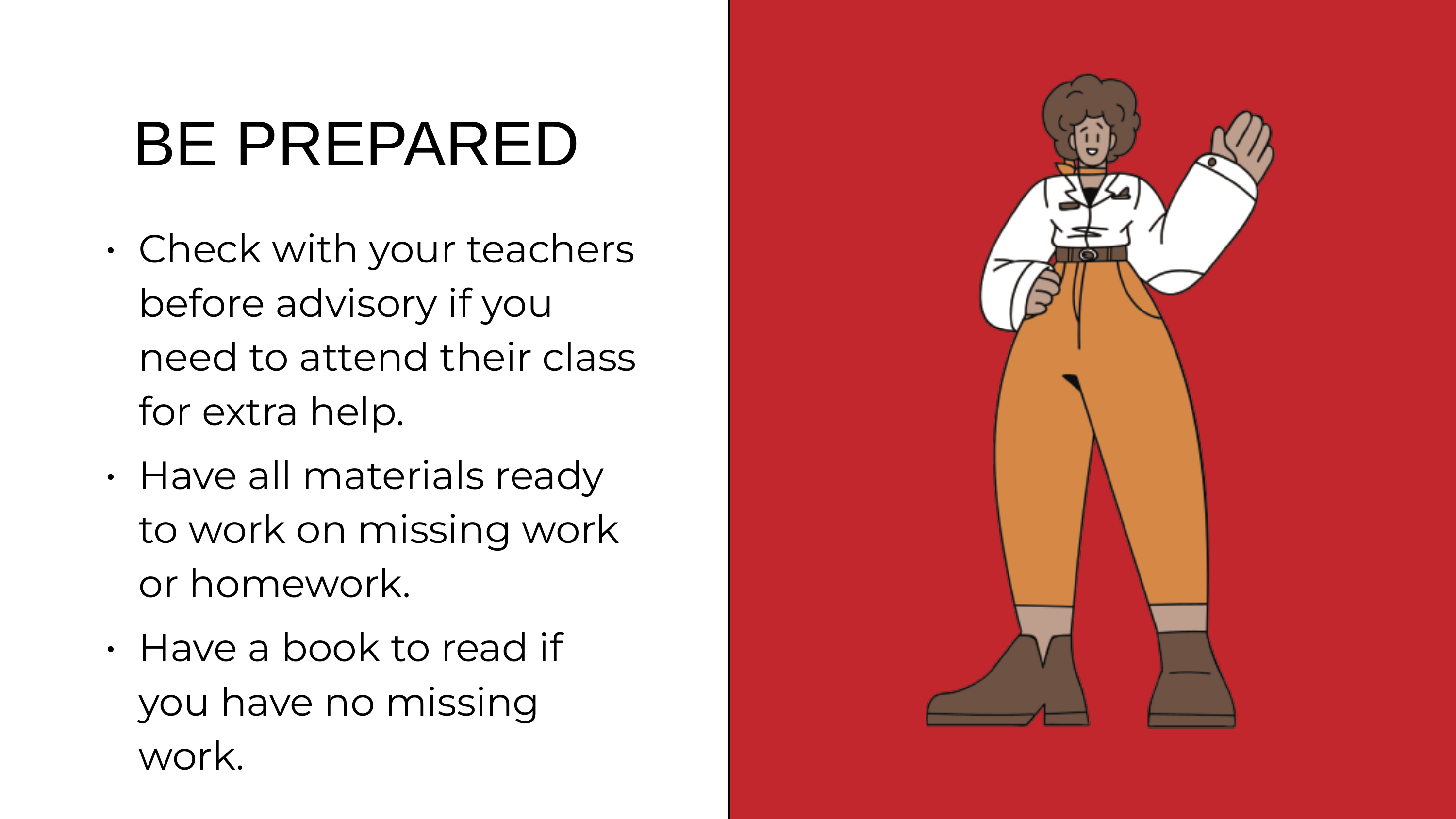

BE PREPARED

Check with your teachers before advisory if you need to attend their class for extra help.
Have all materials ready to work on missing work or homework.
Have a book to read if you have no missing work.